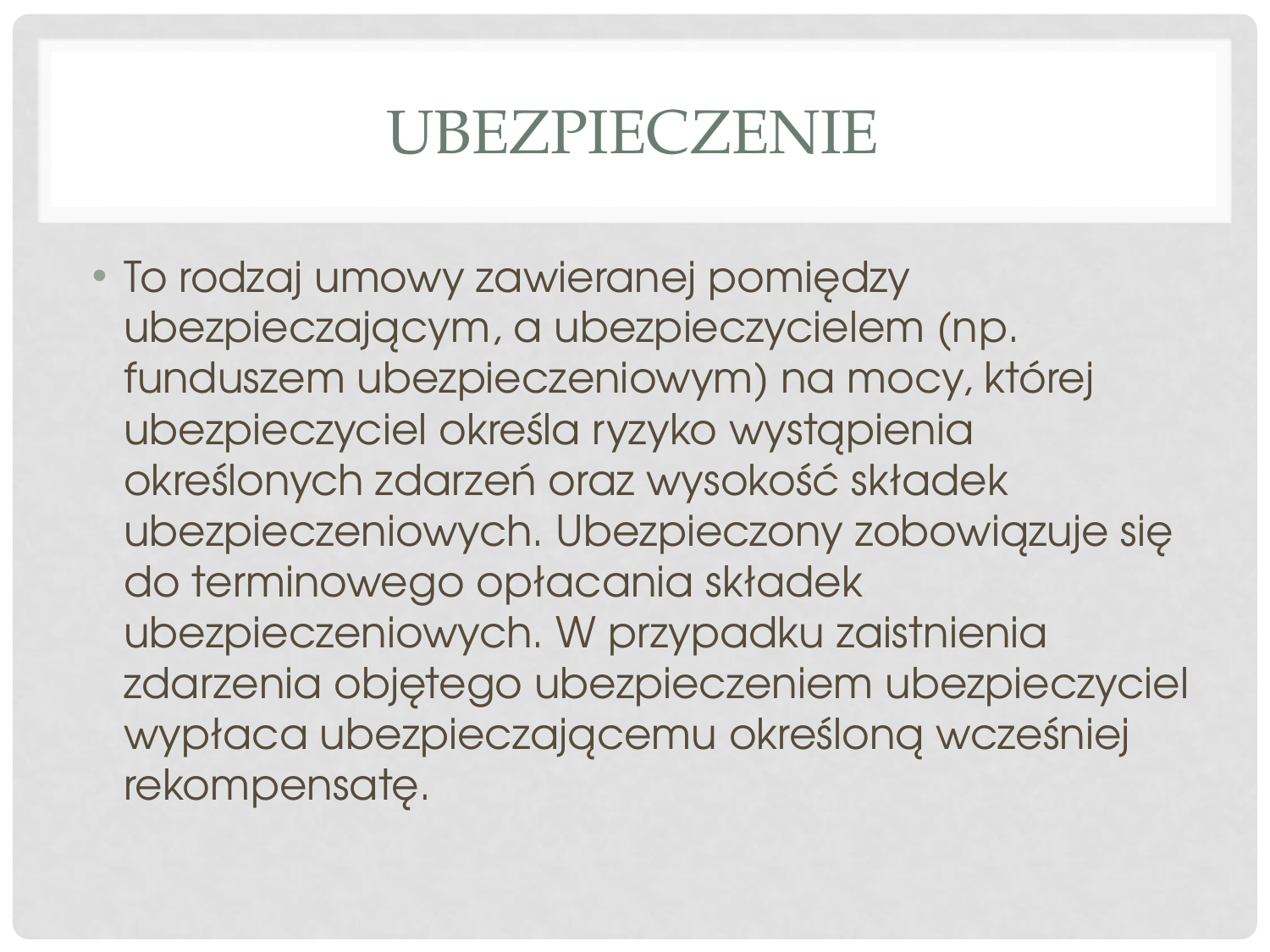

# Ubezpieczenie
To rodzaj umowy zawieranej pomiędzy ubezpieczającym, a ubezpieczycielem (np. funduszem ubezpieczeniowym) na mocy, której ubezpieczyciel określa ryzyko wystąpienia określonych zdarzeń oraz wysokość składek ubezpieczeniowych. Ubezpieczony zobowiązuje się do terminowego opłacania składek ubezpieczeniowych. W przypadku zaistnienia zdarzenia objętego ubezpieczeniem ubezpieczyciel wypłaca ubezpieczającemu określoną wcześniej rekompensatę.